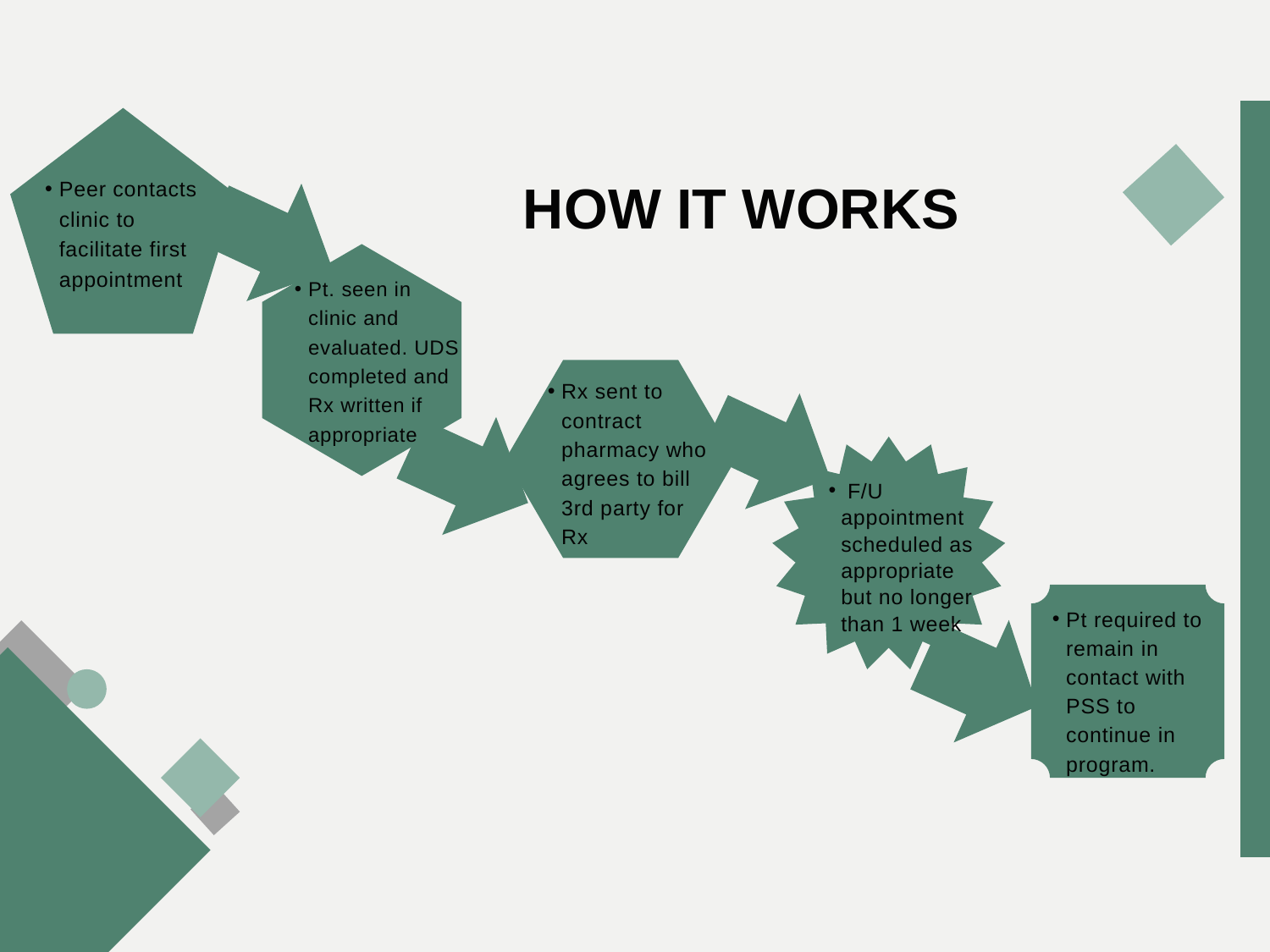

HOW IT WORKS

Peer contacts clinic to facilitate first appointment

Pt. seen in clinic and evaluated. UDS completed and Rx written if appropriate

Rx sent to contract pharmacy who agrees to bill 3rd party for Rx

 F/U appointment scheduled as appropriate but no longer than 1 week

Pt required to remain in contact with PSS to continue in program.